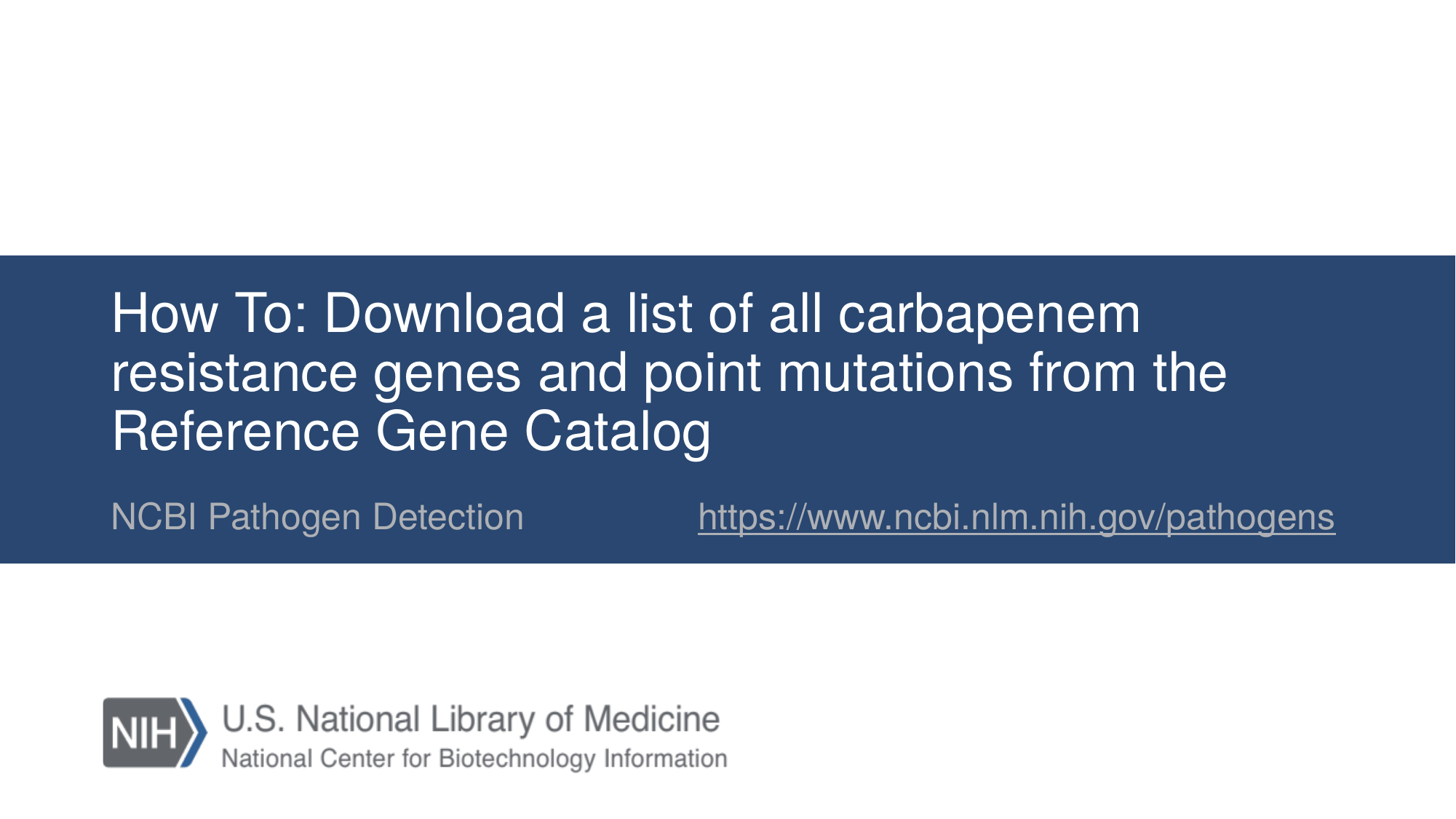

# How To: Download a list of all carbapenem resistance genes and point mutations from the Reference Gene Catalog
NCBI Pathogen Detection                 https://www.ncbi.nlm.nih.gov/pathogens